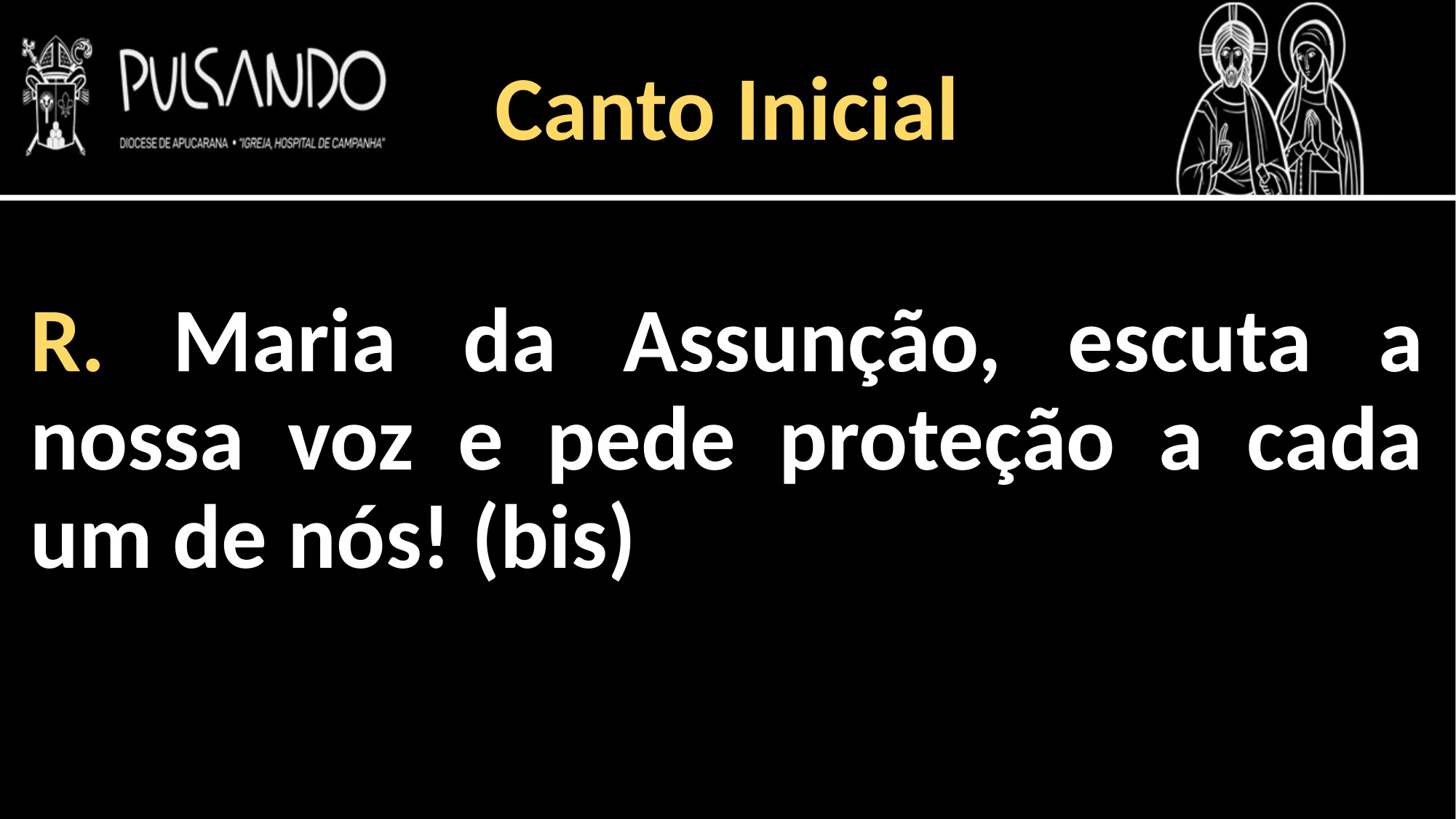

Canto Inicial
R. Maria da Assunção, escuta a nossa voz e pede proteção a cada um de nós! (bis)